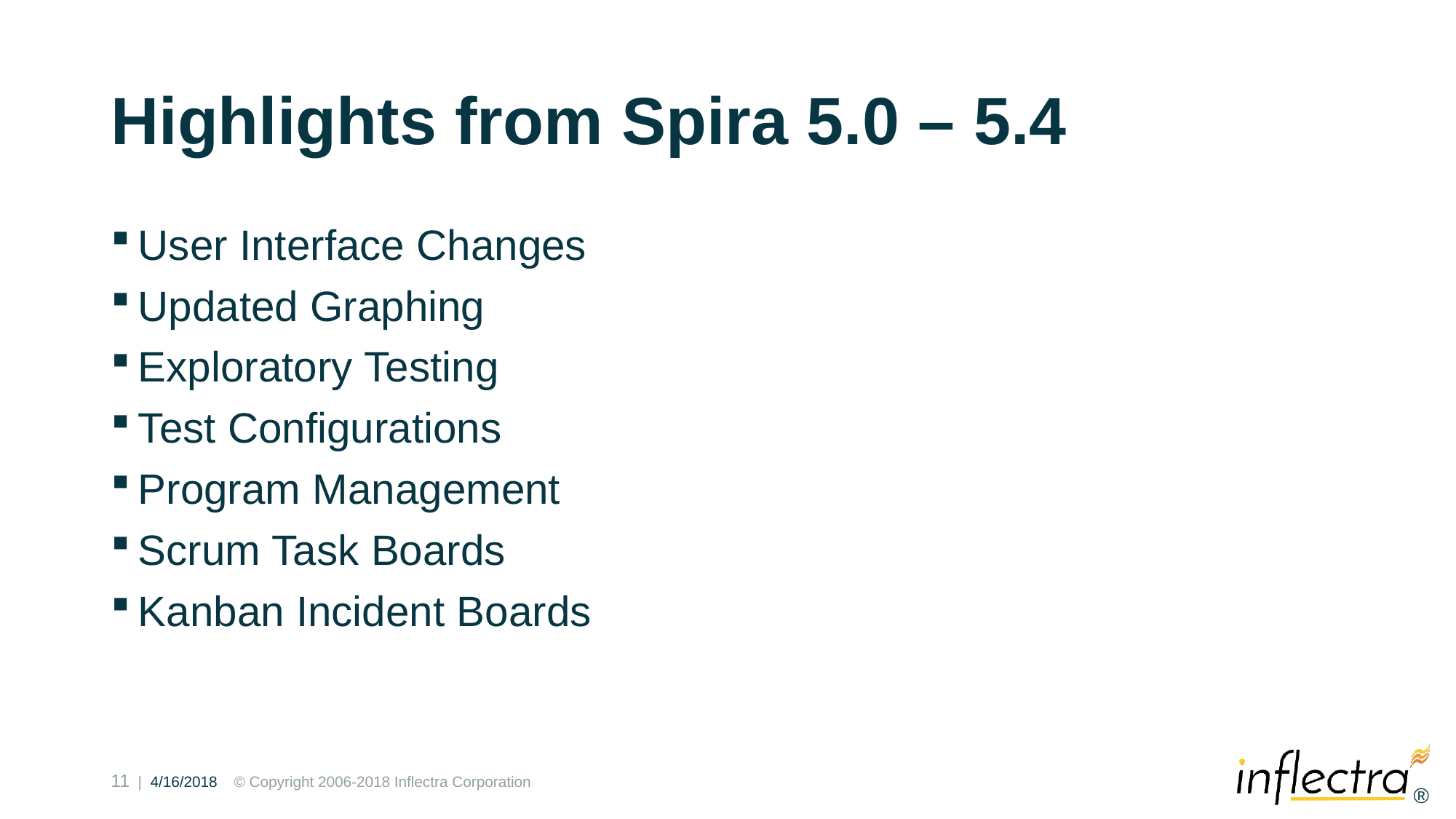

# Highlights from Spira 5.0 – 5.4
User Interface Changes
Updated Graphing
Exploratory Testing
Test Configurations
Program Management
Scrum Task Boards
Kanban Incident Boards